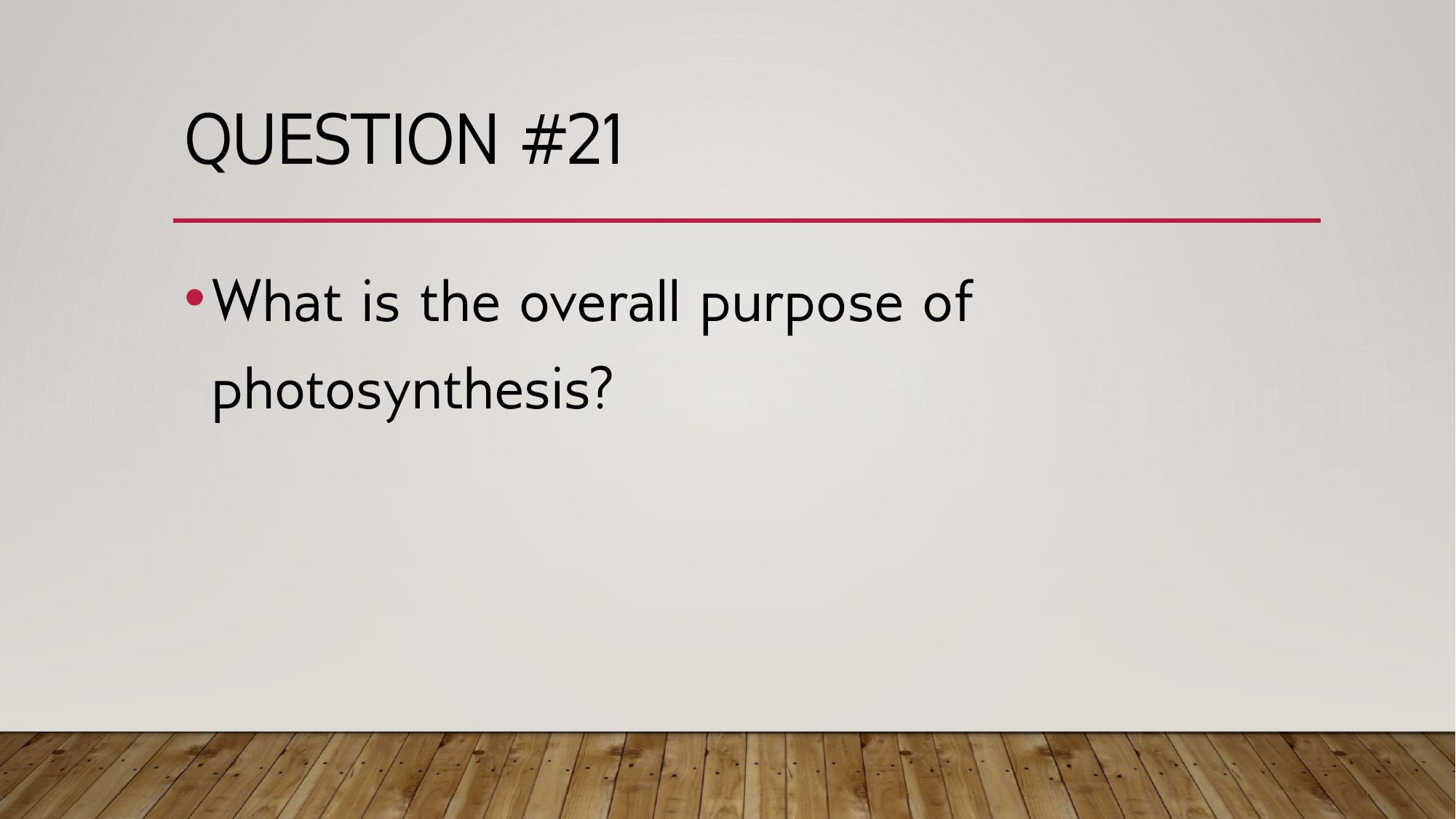

# Question #21
What is the overall purpose of photosynthesis?